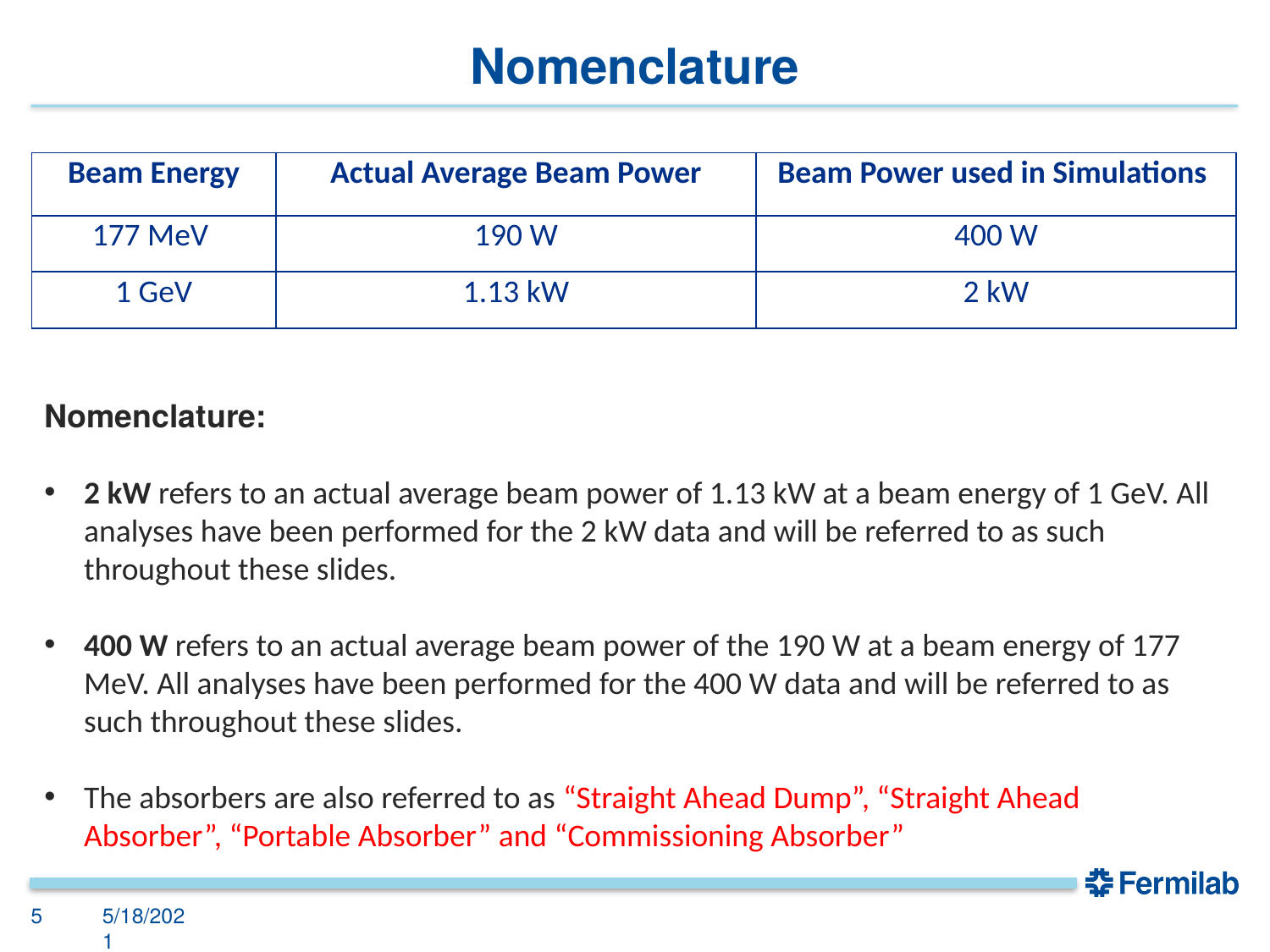

# Nomenclature
| Beam Energy | Actual Average Beam Power | Beam Power used in Simulations |
| --- | --- | --- |
| 177 MeV | 190 W | 400 W |
| 1 GeV | 1.13 kW | 2 kW |
Nomenclature:

2 kW refers to an actual average beam power of 1.13 kW at a beam energy of 1 GeV. All analyses have been performed for the 2 kW data and will be referred to as such throughout these slides.

400 W refers to an actual average beam power of the 190 W at a beam energy of 177 MeV. All analyses have been performed for the 400 W data and will be referred to as such throughout these slides.

The absorbers are also referred to as “Straight Ahead Dump”, “Straight Ahead Absorber”, “Portable Absorber” and “Commissioning Absorber”

5
5/18/2021